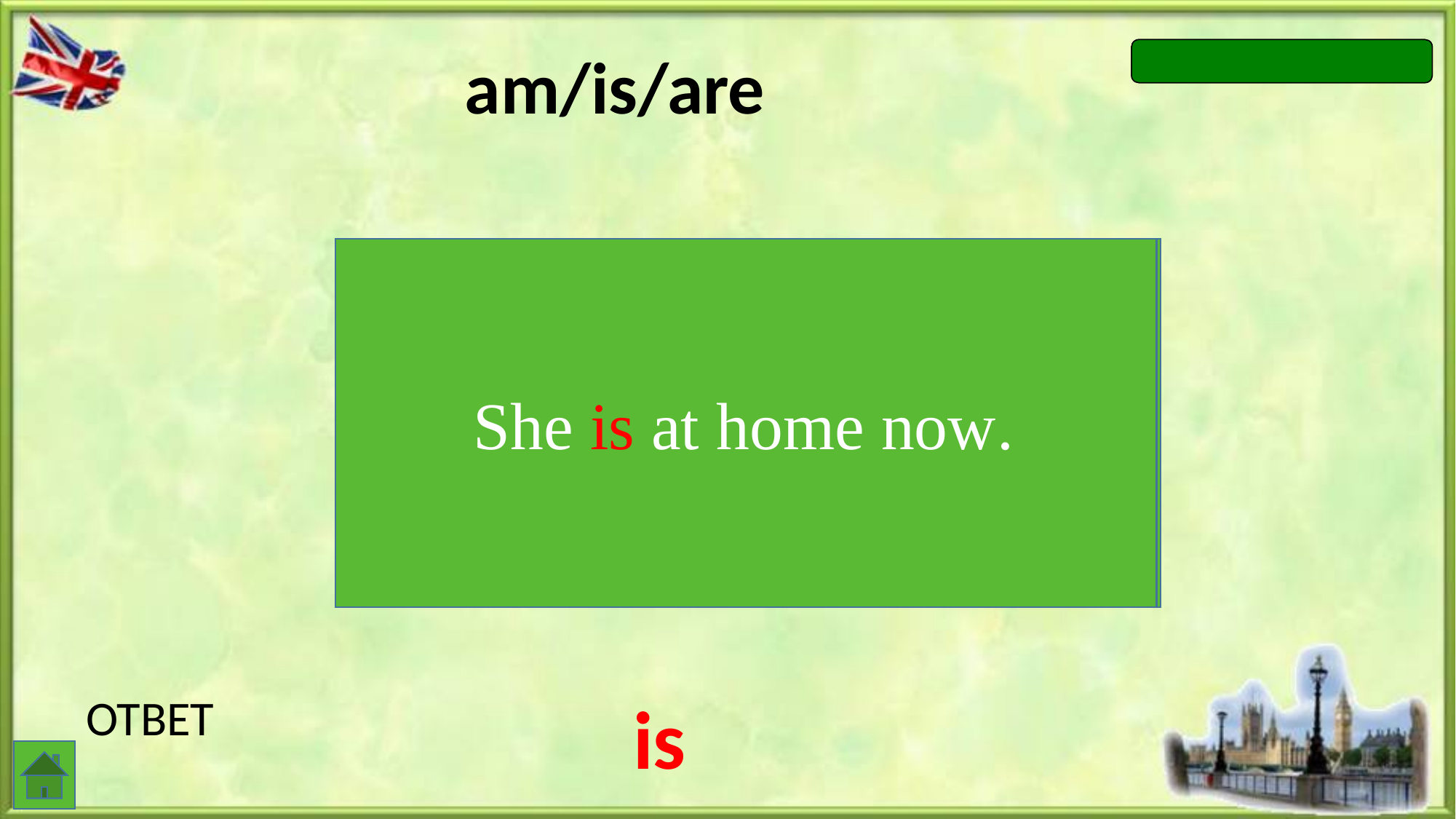

am/is/are

She is at home now.
She … at home now.
is
ОТВЕТ